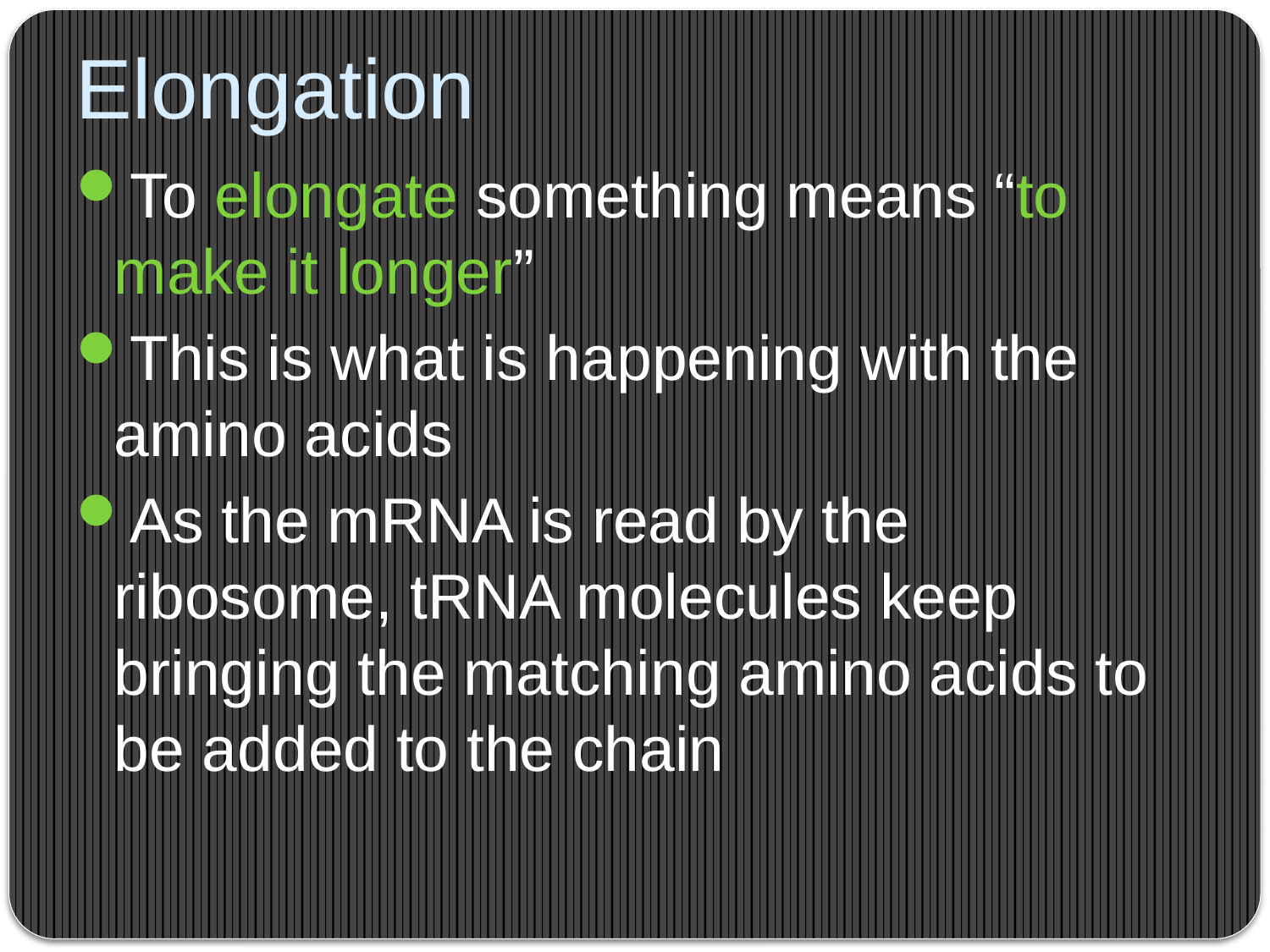

# Elongation
To elongate something means “to make it longer”
This is what is happening with the amino acids
As the mRNA is read by the ribosome, tRNA molecules keep bringing the matching amino acids to be added to the chain